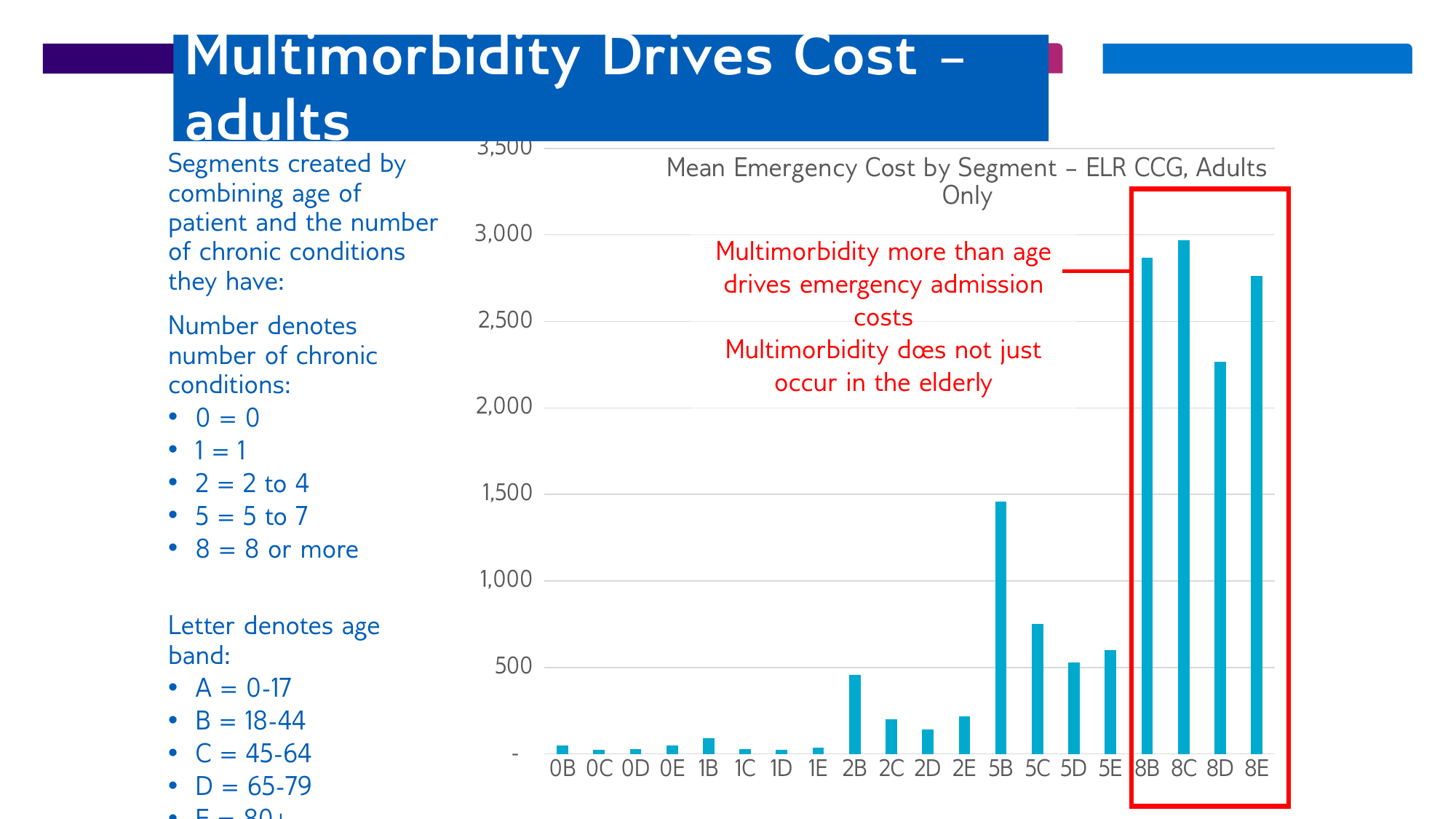

# Multimorbidity Drives Cost – adults

### Chart: Mean Emergency Cost by Segment – ELR CCG, Adults Only

| Category | Mean Emergency Cost |
|---|---|
| 0B | 49.08892211274631 |
| 0C | 23.25619768229063 |
| 0D | 29.427407487791644 |
| 0E | 46.724633063463045 |
| 1B | 89.847618962031 |
| 1C | 28.295200665236994 |
| 1D | 23.309026105384838 |
| 1E | 37.365530303030305 |
| 2B | 456.93987202925035 |
| 2C | 201.52453656853723 |
| 2D | 142.8421709295072 |
| 2E | 217.3974370902939 |
| 5B | 1457.7440672268904 |
| 5C | 753.3126288274831 |
| 5D | 528.6166473149491 |
| 5E | 598.2899230261709 |
| 8B | 2868.100975609756 |
| 8C | 2969.2268048359233 |
| 8D | 2267.28151853506 |
| 8E | 2761.779167272731 |
Segments created by combining age of patient and the number of chronic conditions they have:
Number denotes number of chronic conditions:
0 = 0
1 = 1
2 = 2 to 4
5 = 5 to 7
8 = 8 or more

Letter denotes age band:
A = 0-17
B = 18-44
C = 45-64
D = 65-79
E = 80+

Multimorbidity more than age drives emergency admission costs
Multimorbidity does not just occur in the elderly